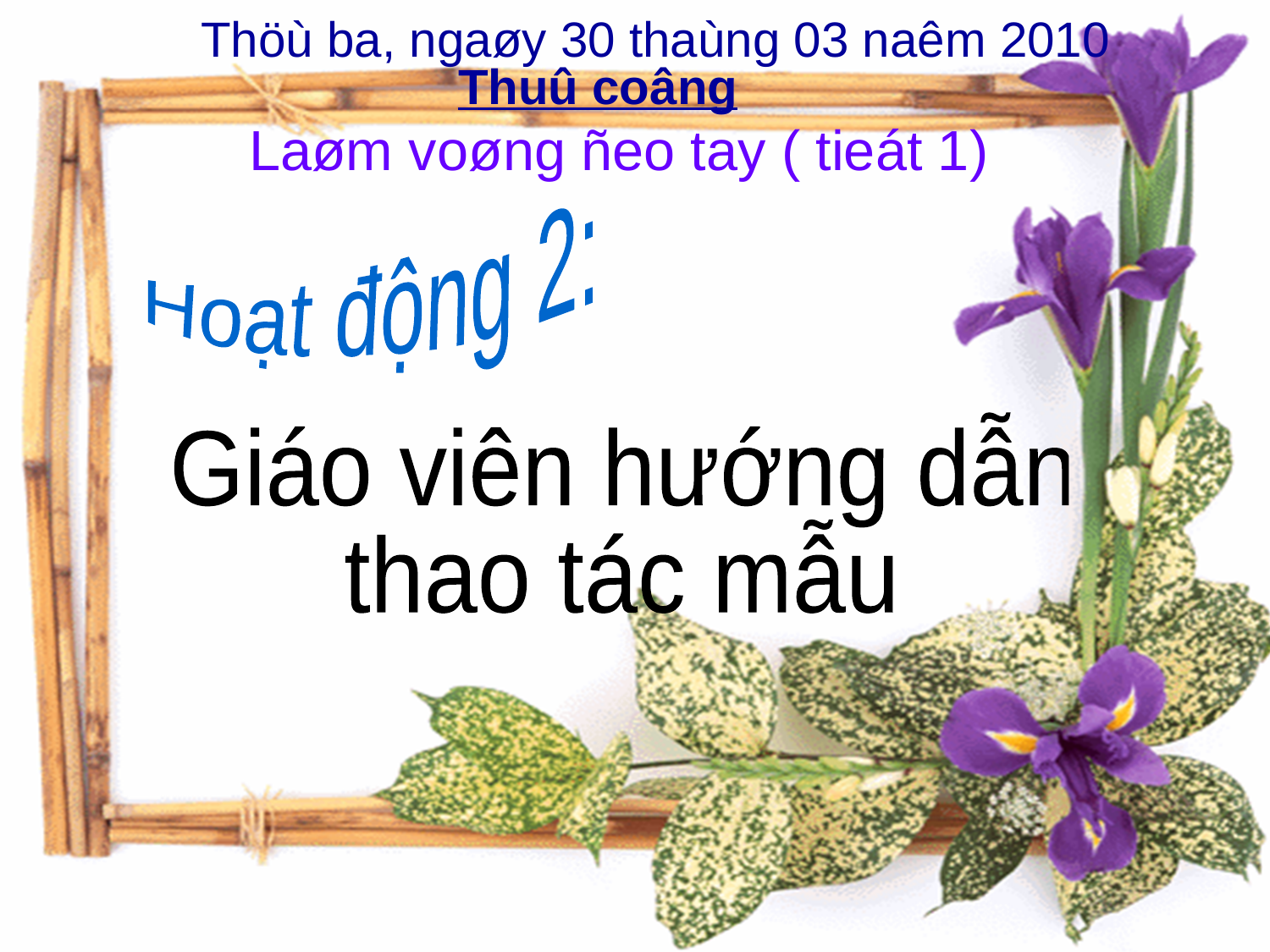

Thöù ba, ngaøy 30 thaùng 03 naêm 2010
Thuû coâng
Laøm voøng ñeo tay ( tieát 1)
Hoạt động 2:
Giáo viên hướng dẫn
thao tác mẫu